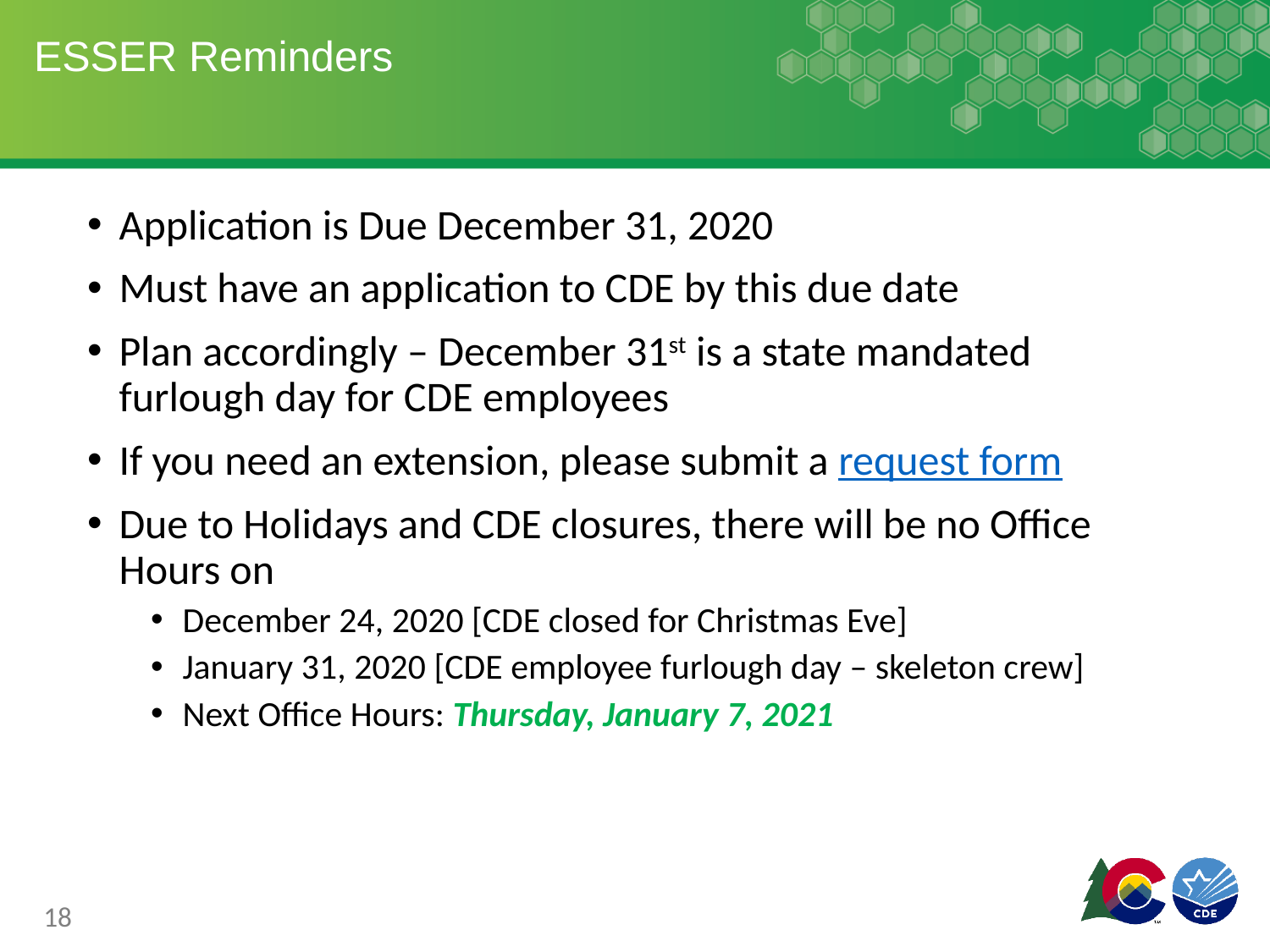

# ESSER Reminders
Application is Due December 31, 2020
Must have an application to CDE by this due date
Plan accordingly – December 31st is a state mandated furlough day for CDE employees
If you need an extension, please submit a request form
Due to Holidays and CDE closures, there will be no Office Hours on
December 24, 2020 [CDE closed for Christmas Eve]
January 31, 2020 [CDE employee furlough day – skeleton crew]
Next Office Hours: Thursday, January 7, 2021

18